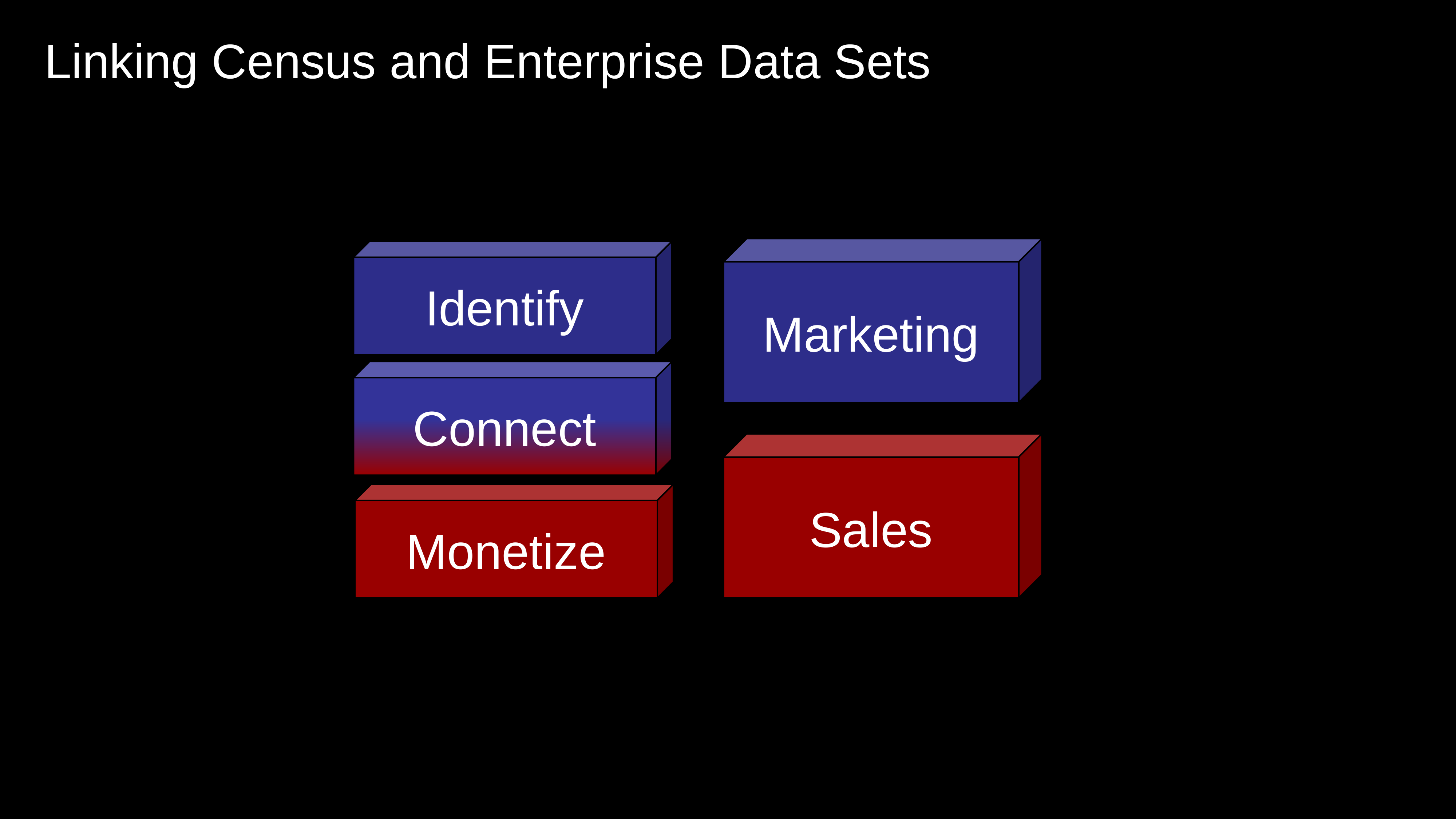

# Linking Census and Enterprise Data Sets
Marketing
Identify
Connect
Sales
Monetize